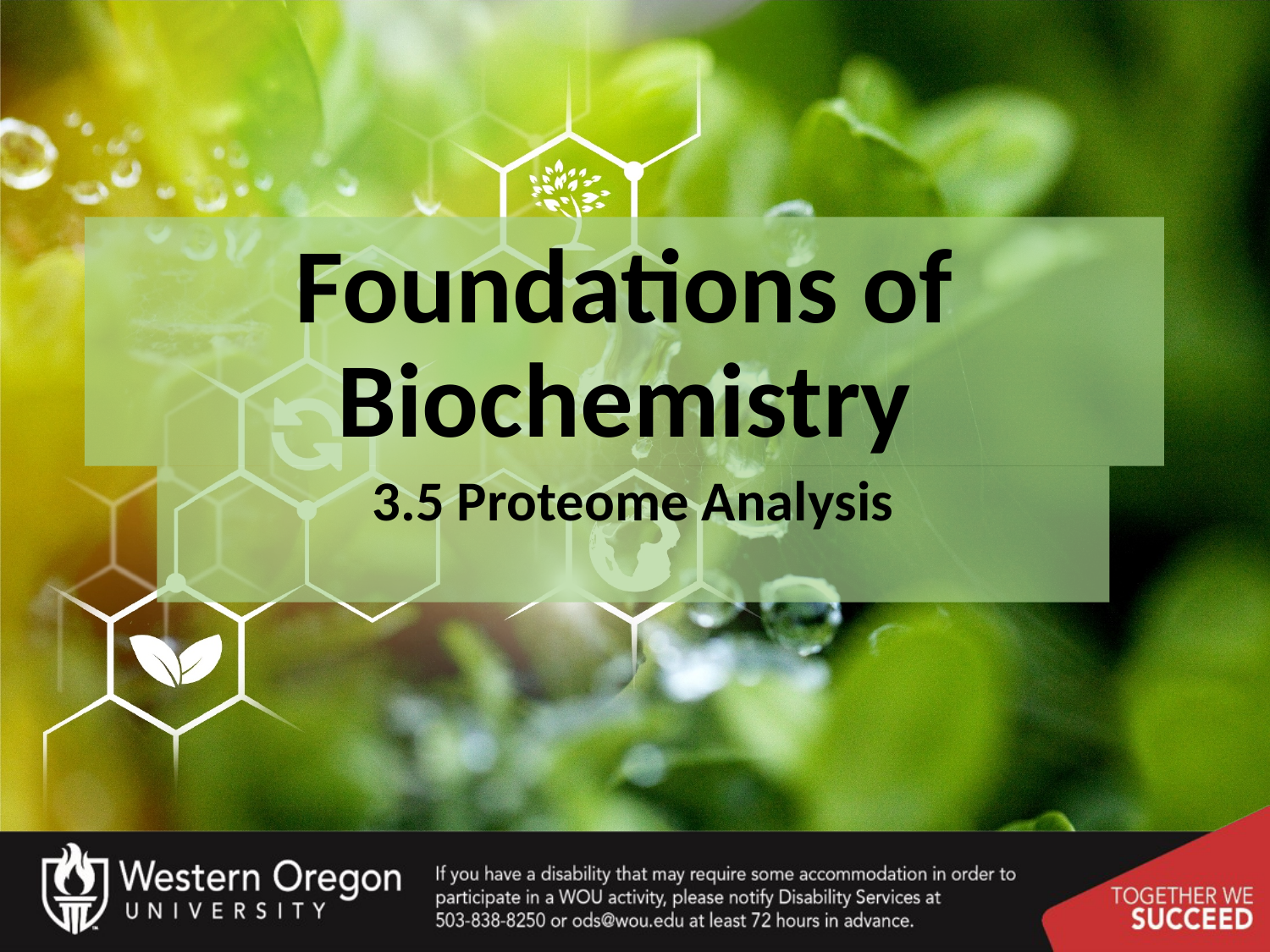

# Foundations of Biochemistry
3.5 Proteome Analysis